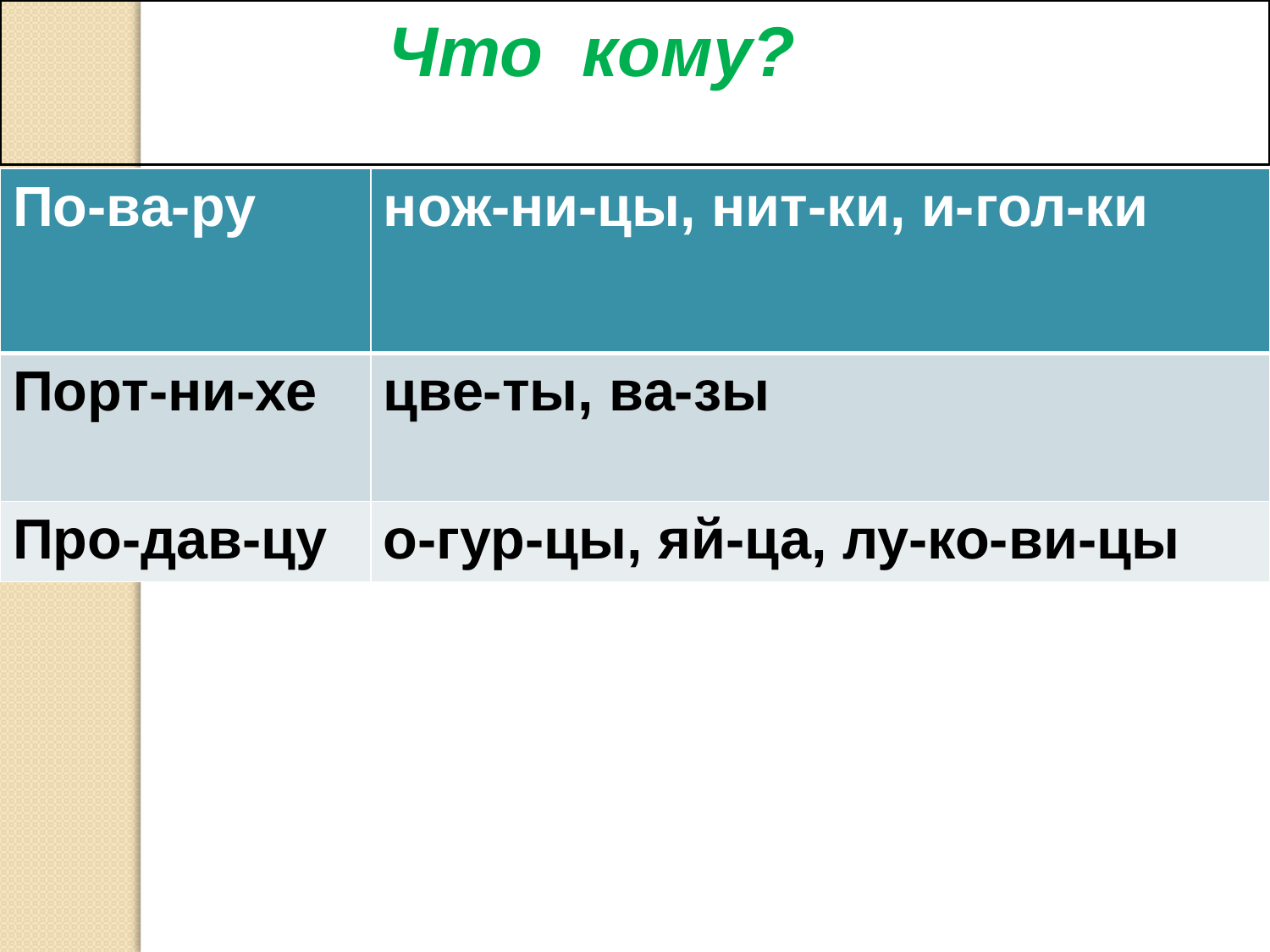

Что  кому?

| По-ва-ру | нож-ни-цы, нит-ки, и-гол-ки |
| --- | --- |
| Порт-ни-хе | цве-ты, ва-зы |
| Про-дав-цу | о-гур-цы, яй-ца, лу-ко-ви-цы |
| повару |  |
| --- | --- |
|  |  |
|  |  |